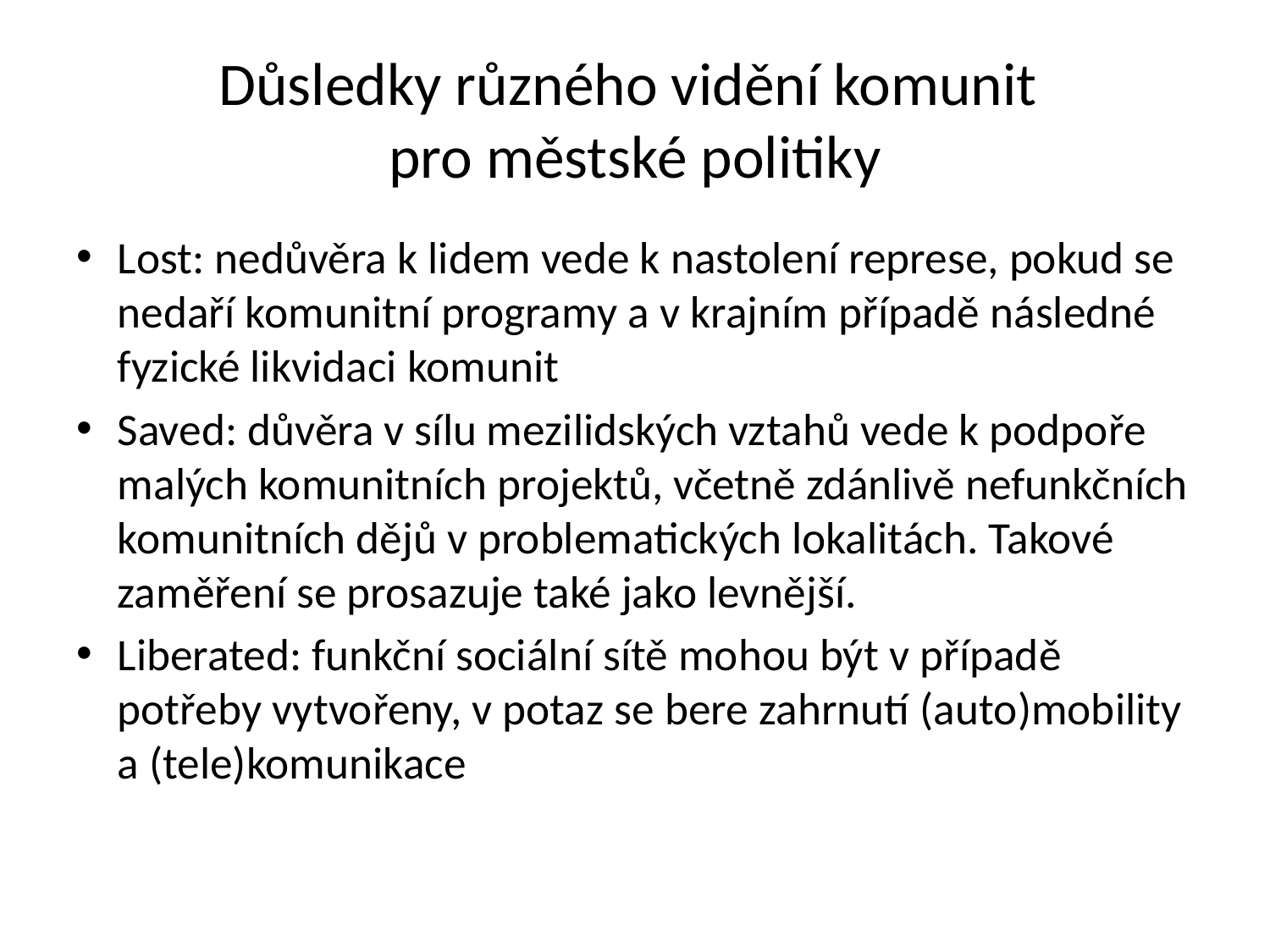

# Důsledky různého vidění komunit pro městské politiky
Lost: nedůvěra k lidem vede k nastolení represe, pokud se nedaří komunitní programy a v krajním případě následné fyzické likvidaci komunit
Saved: důvěra v sílu mezilidských vztahů vede k podpoře malých komunitních projektů, včetně zdánlivě nefunkčních komunitních dějů v problematických lokalitách. Takové zaměření se prosazuje také jako levnější.
Liberated: funkční sociální sítě mohou být v případě potřeby vytvořeny, v potaz se bere zahrnutí (auto)mobility a (tele)komunikace